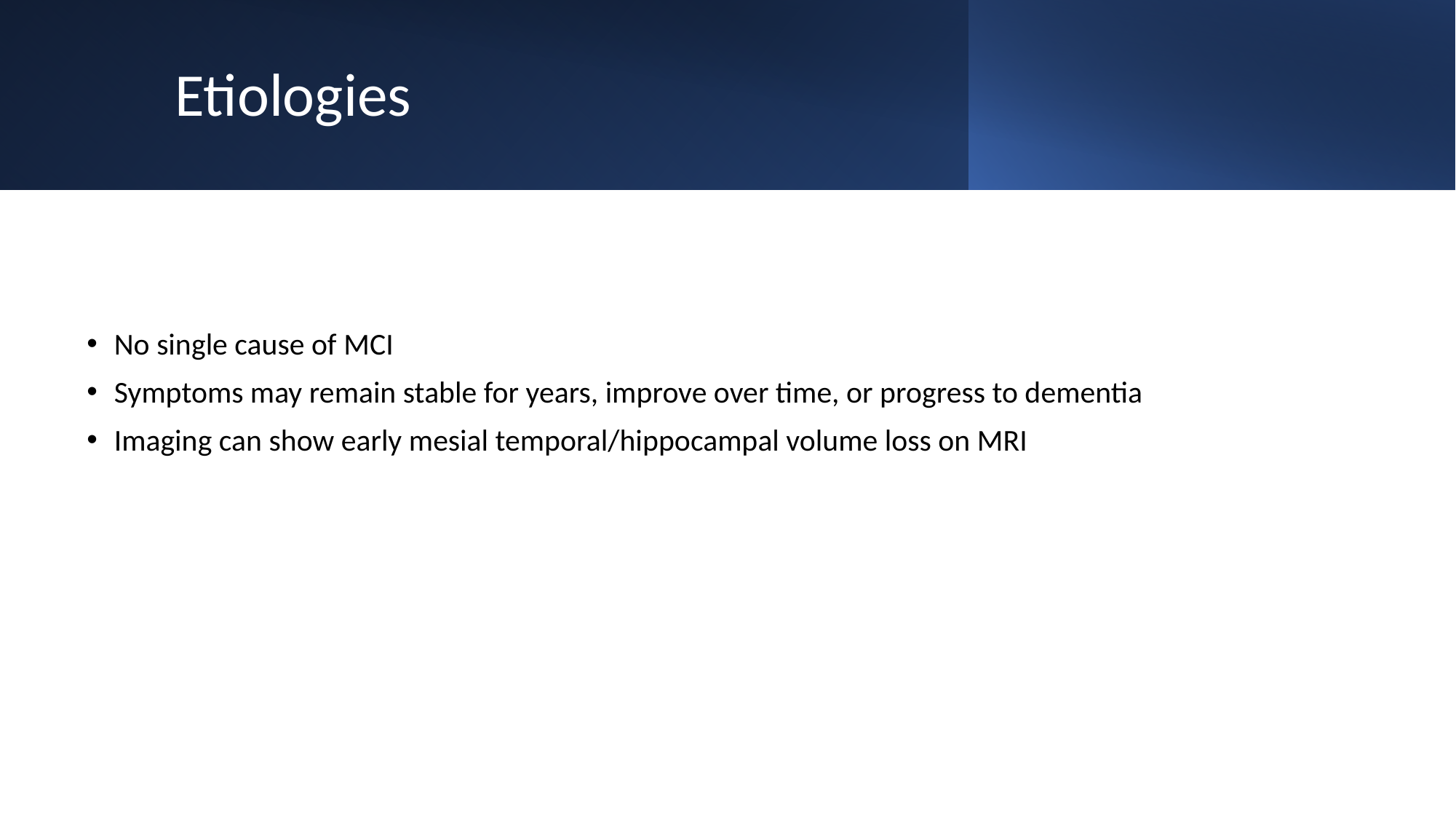

# Etiologies
No single cause of MCI
Symptoms may remain stable for years, improve over time, or progress to dementia
Imaging can show early mesial temporal/hippocampal volume loss on MRI